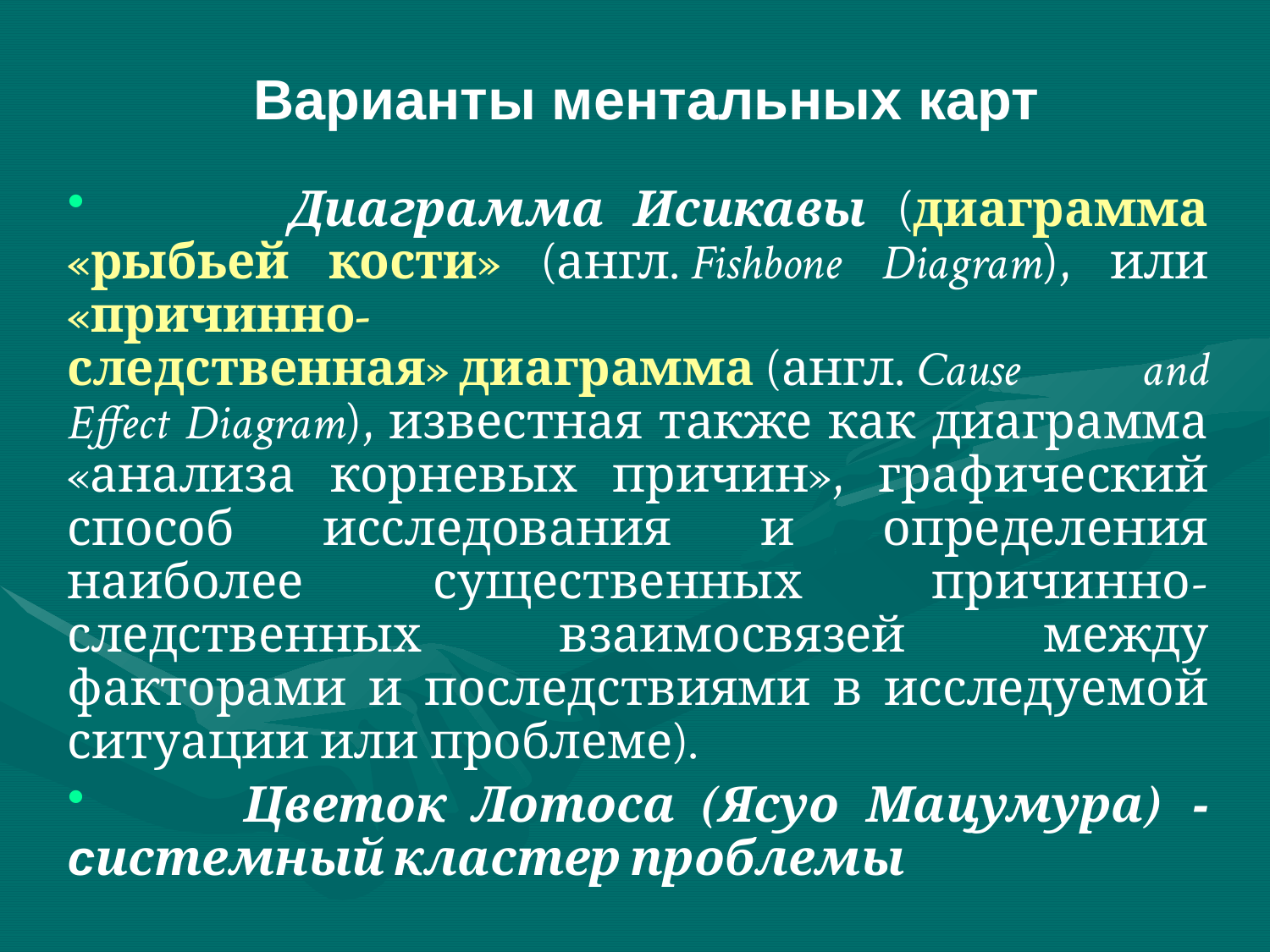

Варианты ментальных карт
       Диаграмма Исикавы (диаграмма «рыбьей кости» (англ. Fishbone Diagram), или «причинно-следственная» диаграмма (англ. Cause and Effect Diagram), известная также как диаграмма «анализа корневых причин», графический способ исследования и определения наиболее существенных причинно-следственных взаимосвязей между факторами и последствиями в исследуемой ситуации или проблеме).
      Цветок Лотоса (Ясуо Мацумура) - системный кластер проблемы